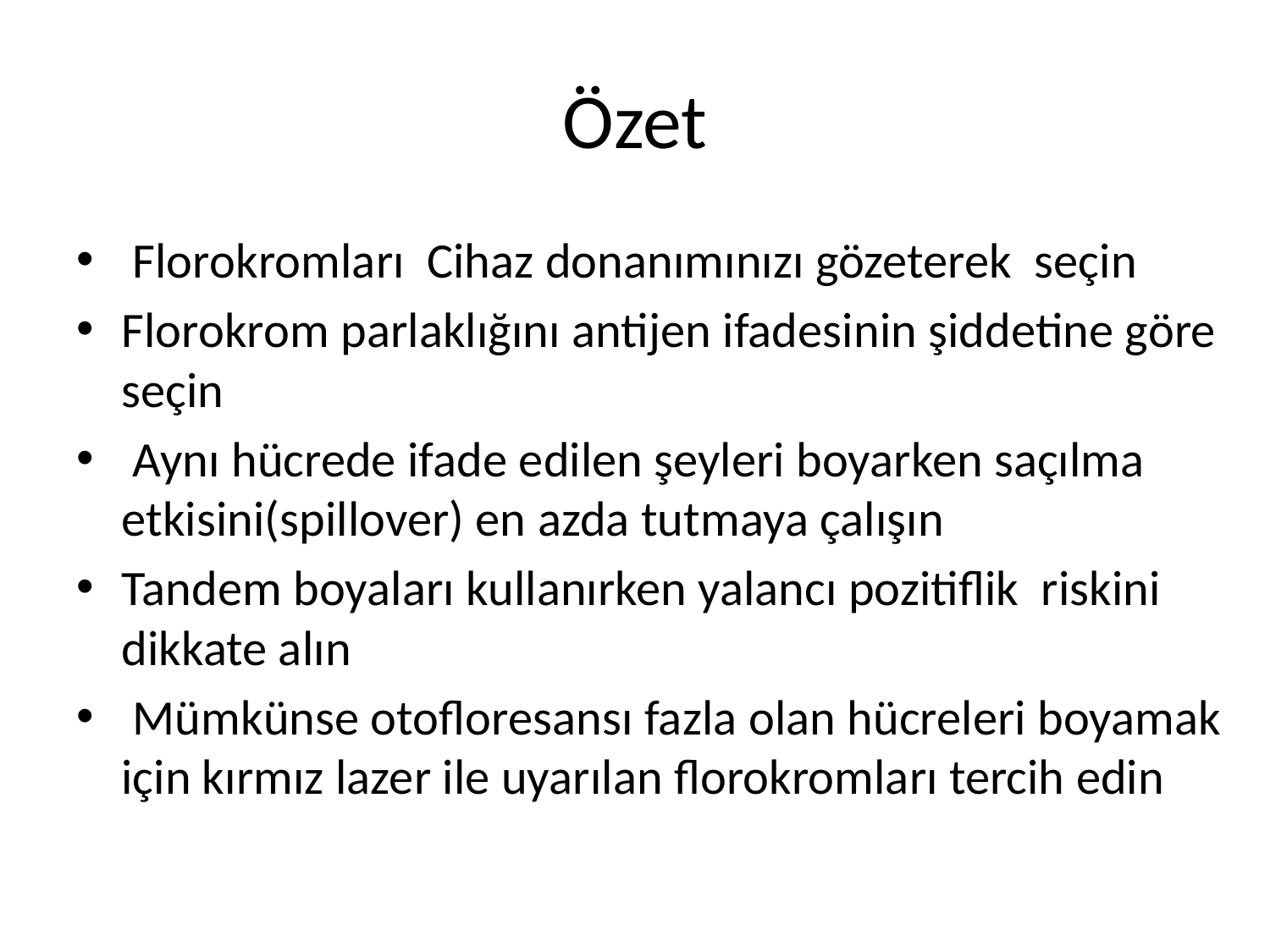

# Özet
 Florokromları  Cihaz donanımınızı gözeterek  seçin
Florokrom parlaklığını antijen ifadesinin şiddetine göre seçin
 Aynı hücrede ifade edilen şeyleri boyarken saçılma etkisini(spillover) en azda tutmaya çalışın
Tandem boyaları kullanırken yalancı pozitiflik  riskini dikkate alın
 Mümkünse otofloresansı fazla olan hücreleri boyamak için kırmız lazer ile uyarılan florokromları tercih edin